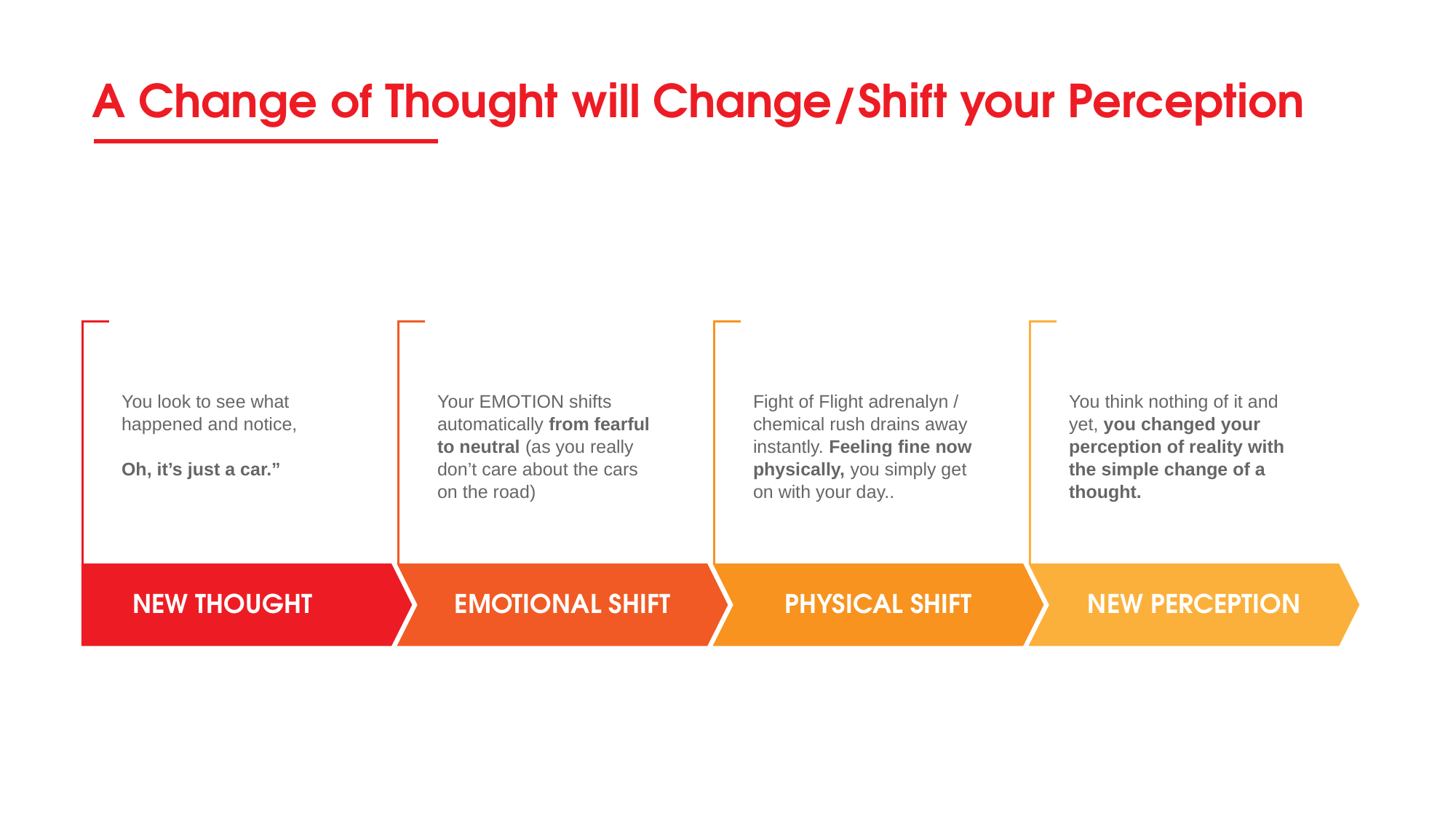

# A Change of Thought will Change/Shift your Perception
NEW THOUGHT
You look to see what happened and notice,

Oh, it’s just a car.”
EMOTIONAL SHIFT
Your EMOTION shifts automatically from fearful to neutral (as you really don’t care about the cars on the road)
PHYSICAL SHIFT
Fight of Flight adrenalyn / chemical rush drains away instantly. Feeling fine now physically, you simply get on with your day..
NEW PERCEPTION
You think nothing of it and yet, you changed your perception of reality with the simple change of a thought.